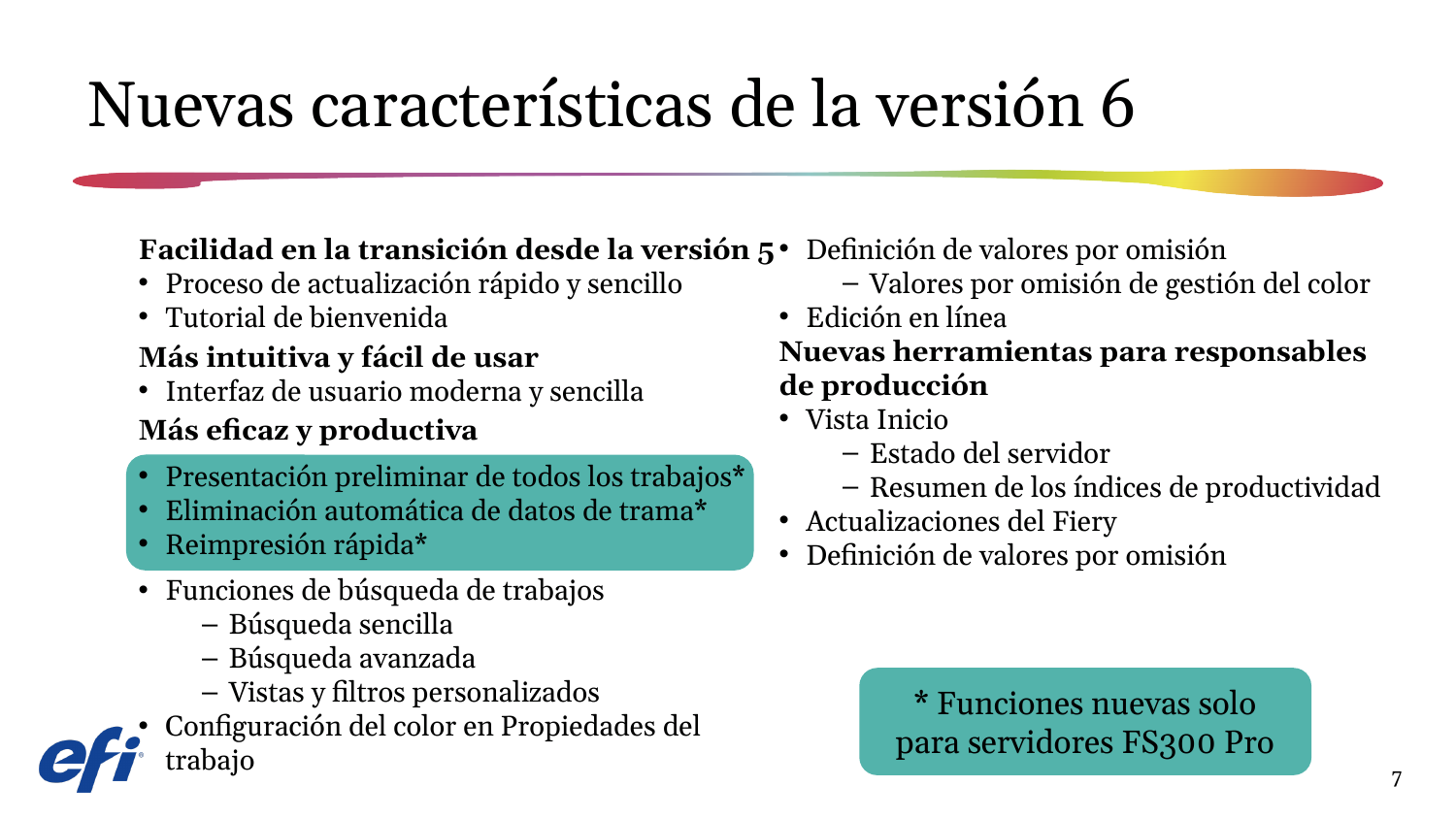

# Nuevas características de la versión 6
Facilidad en la transición desde la versión 5
Proceso de actualización rápido y sencillo
Tutorial de bienvenida
Más intuitiva y fácil de usar
Interfaz de usuario moderna y sencilla
Más eficaz y productiva
Presentación preliminar de todos los trabajos*
Eliminación automática de datos de trama*
Reimpresión rápida*
Funciones de búsqueda de trabajos
Búsqueda sencilla
Búsqueda avanzada
Vistas y filtros personalizados
Configuración del color en Propiedades del trabajo
Definición de valores por omisión
Valores por omisión de gestión del color
Edición en línea
Nuevas herramientas para responsables
de producción
Vista Inicio
Estado del servidor
Resumen de los índices de productividad
Actualizaciones del Fiery
Definición de valores por omisión

* Funciones nuevas solo para servidores FS300 Pro
7